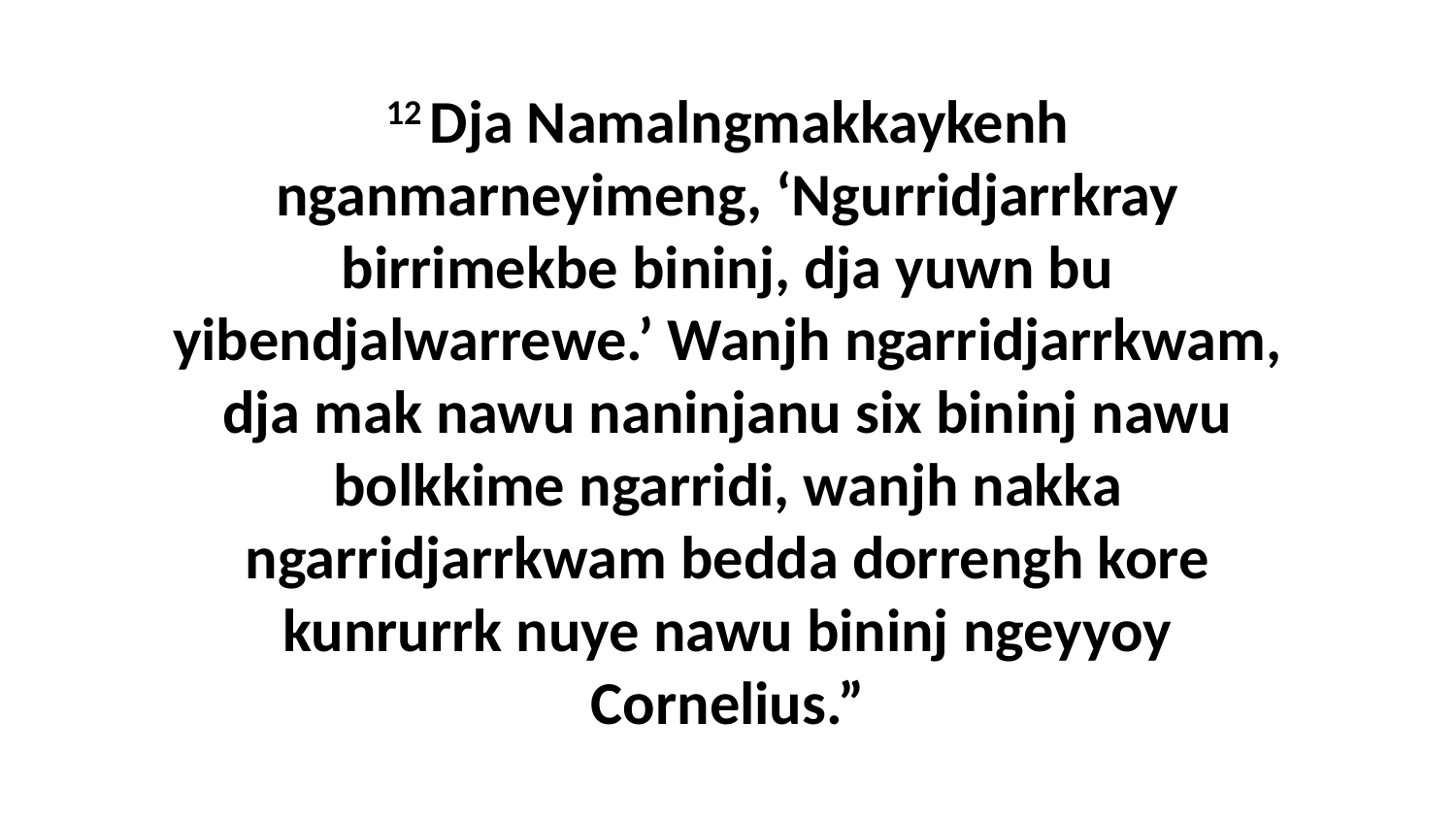

12 Dja Namalngmakkaykenh nganmarneyimeng, ‘Ngurridjarrkray birrimekbe bininj, dja yuwn bu yibendjalwarrewe.’ Wanjh ngarridjarrkwam, dja mak nawu naninjanu six bininj nawu bolkkime ngarridi, wanjh nakka ngarridjarrkwam bedda dorrengh kore kunrurrk nuye nawu bininj ngeyyoy Cornelius.”